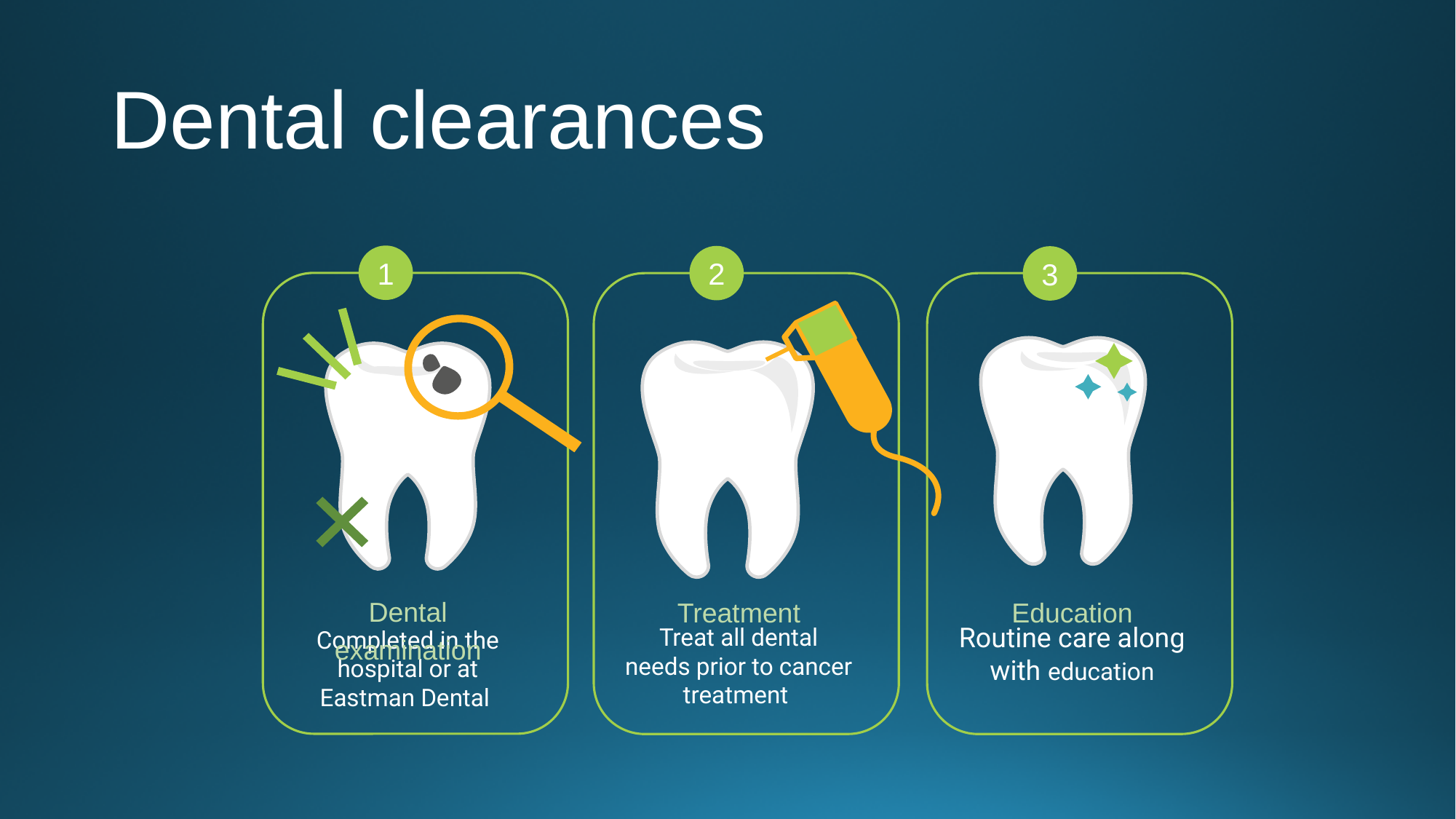

# Dental clearances

2

3
1

Dental examination
Education
Treatment
Routine care along with education
Treat all dental needs prior to cancer treatment
Completed in the hospital or at Eastman Dental